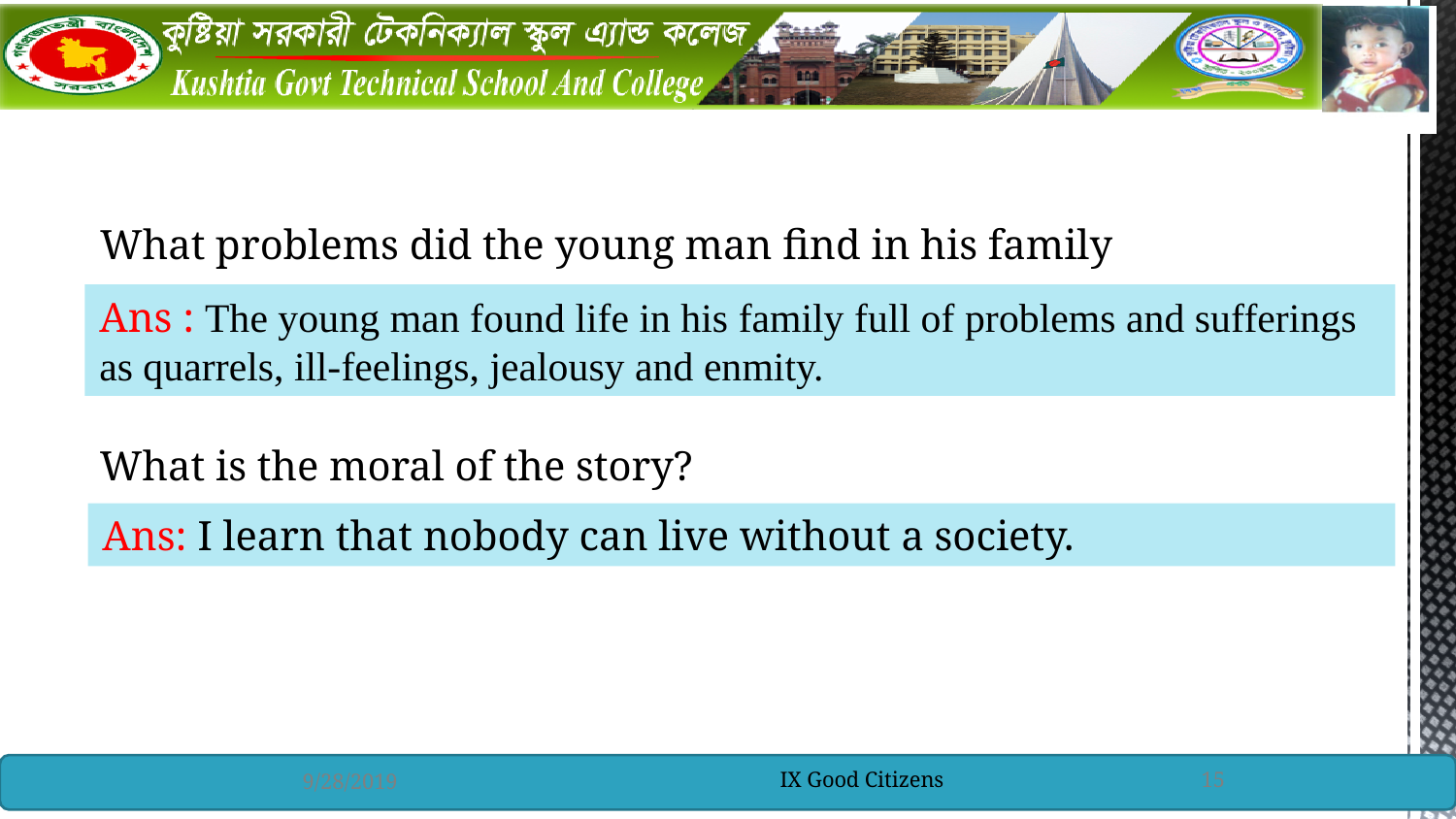

What problems did the young man find in his family
Ans : The young man found life in his family full of problems and sufferings as quarrels, ill-feelings, jealousy and enmity.
What is the moral of the story?
Ans: I learn that nobody can live without a society.
9/28/2019
IX Good Citizens
15